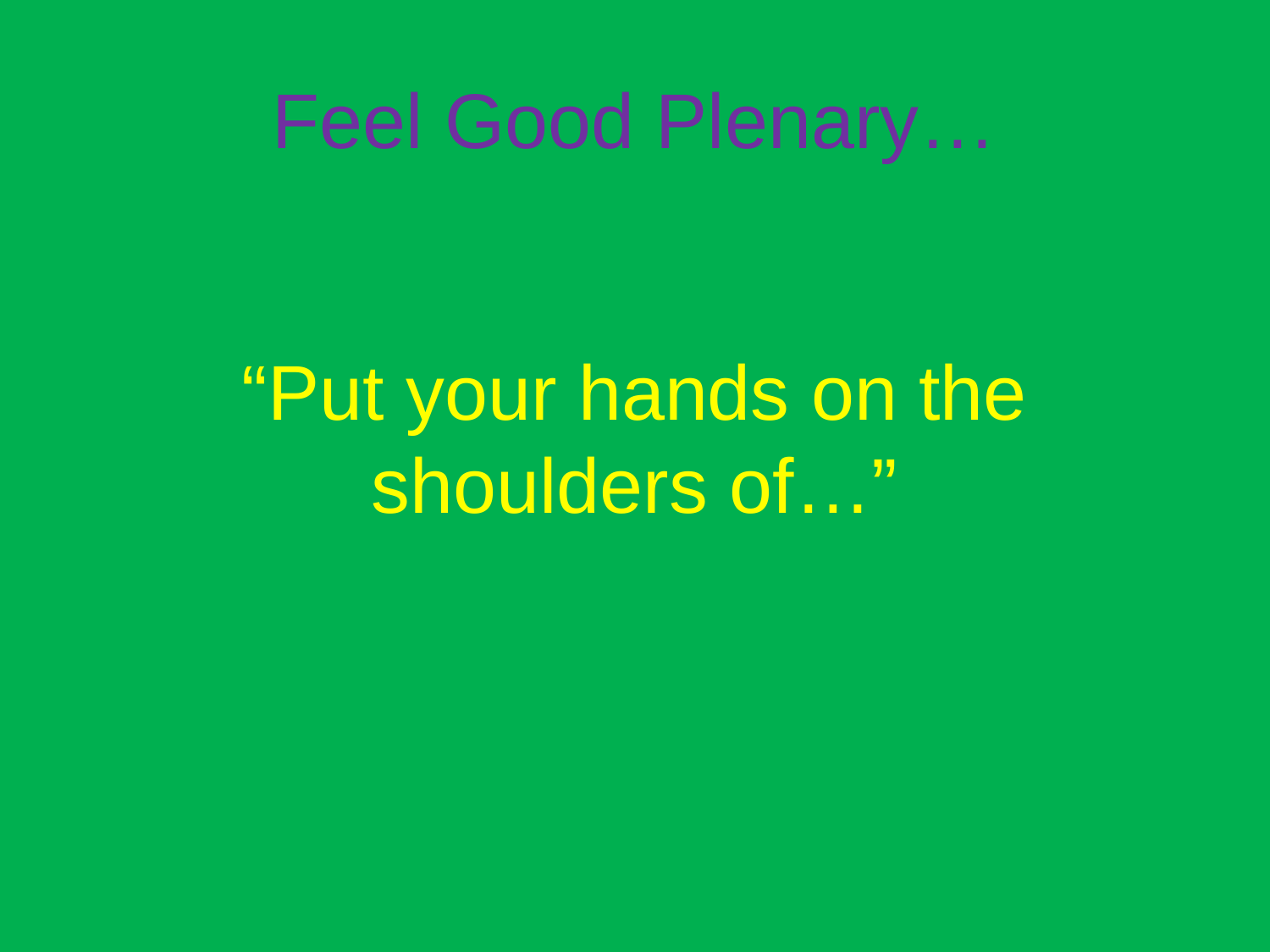

# Feel Good Plenary…
“Put your hands on the shoulders of…”